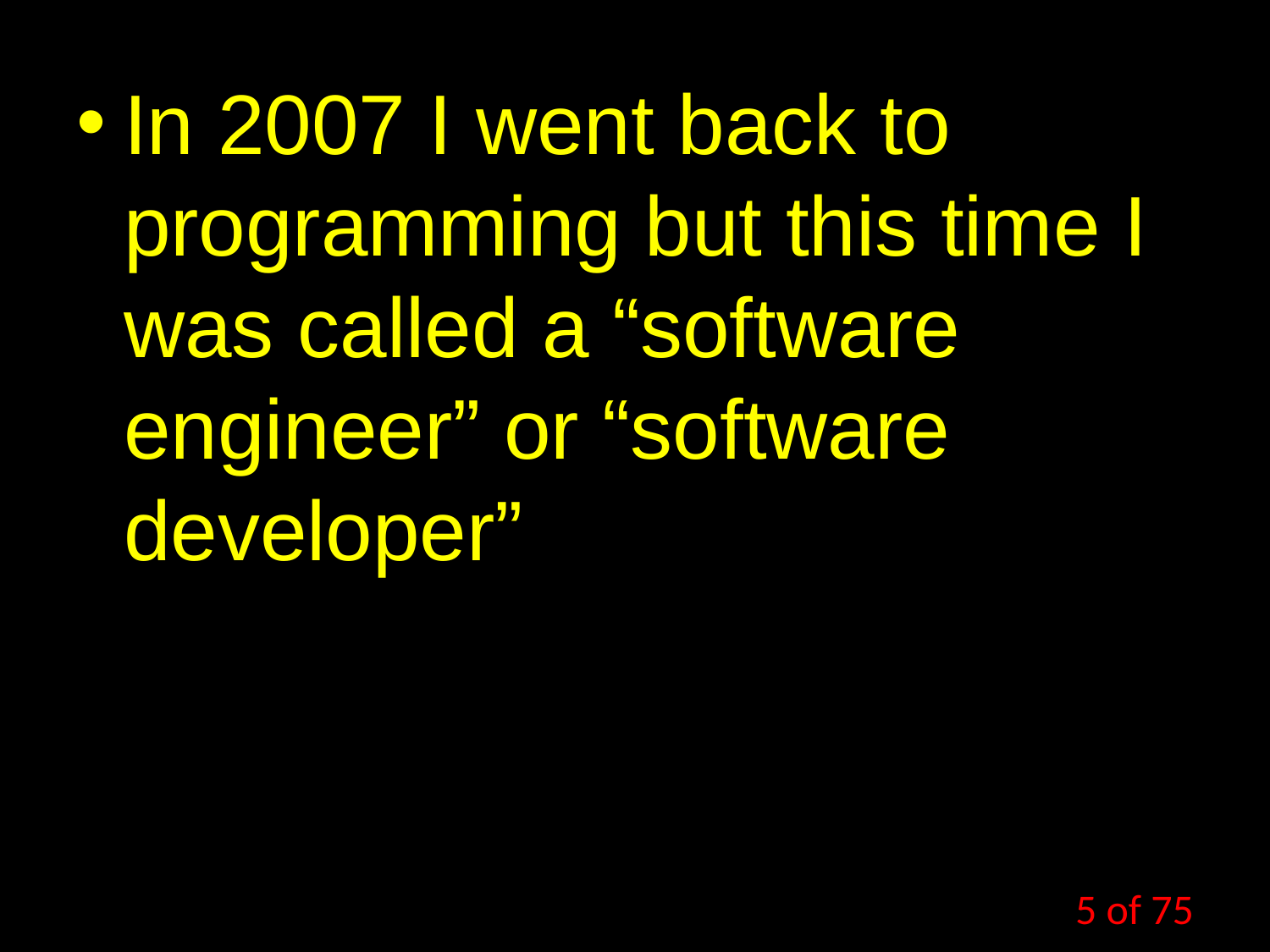

In 2007 I went back to programming but this time I was called a “software engineer” or “software developer”
5 of 75